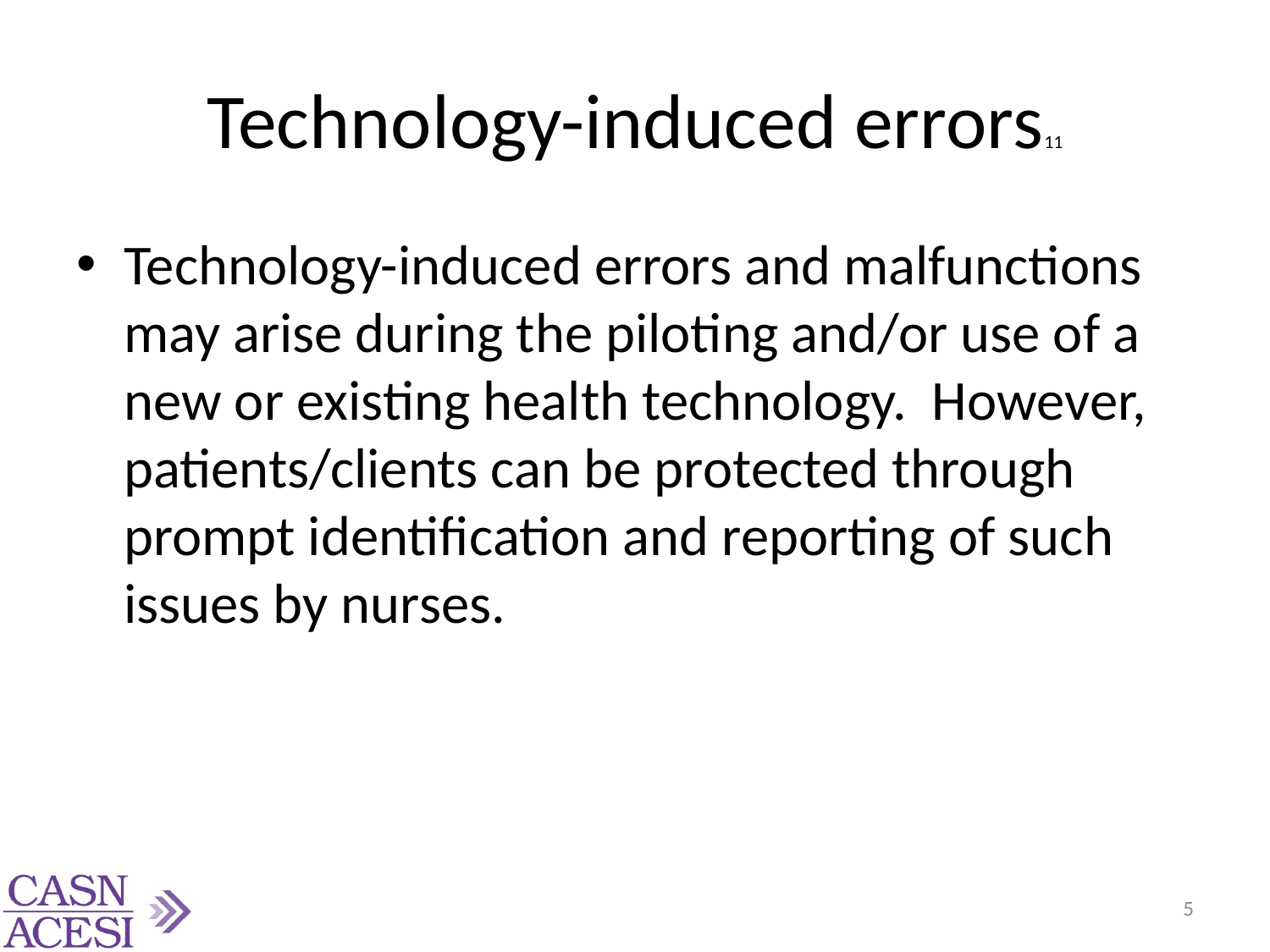

# Technology-induced errors11
Technology-induced errors and malfunctions may arise during the piloting and/or use of a new or existing health technology.  However, patients/clients can be protected through prompt identification and reporting of such issues by nurses.
5